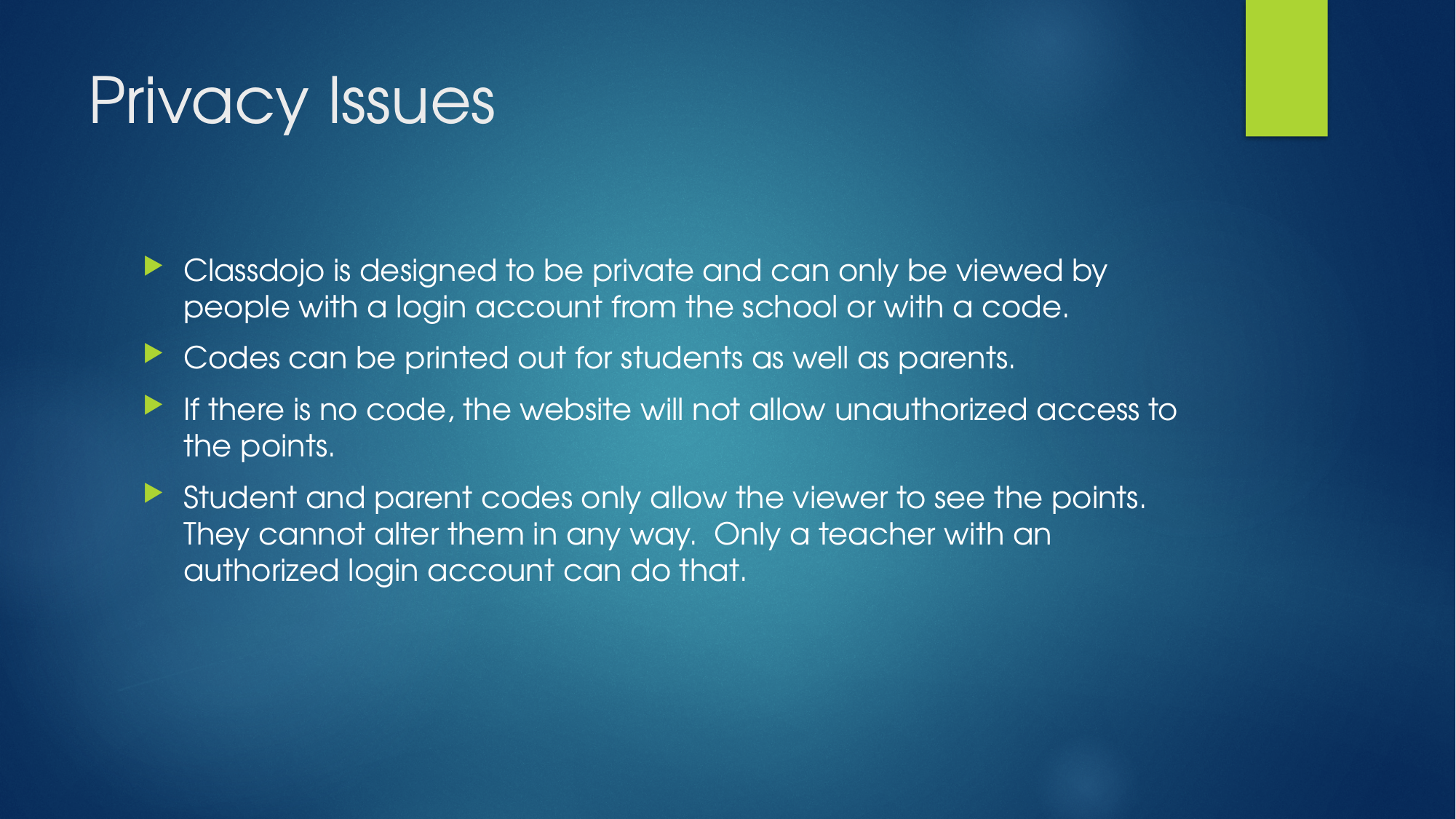

# Privacy Issues
Classdojo is designed to be private and can only be viewed by people with a login account from the school or with a code.
Codes can be printed out for students as well as parents.
If there is no code, the website will not allow unauthorized access to the points.
Student and parent codes only allow the viewer to see the points.  They cannot alter them in any way.  Only a teacher with an authorized login account can do that.